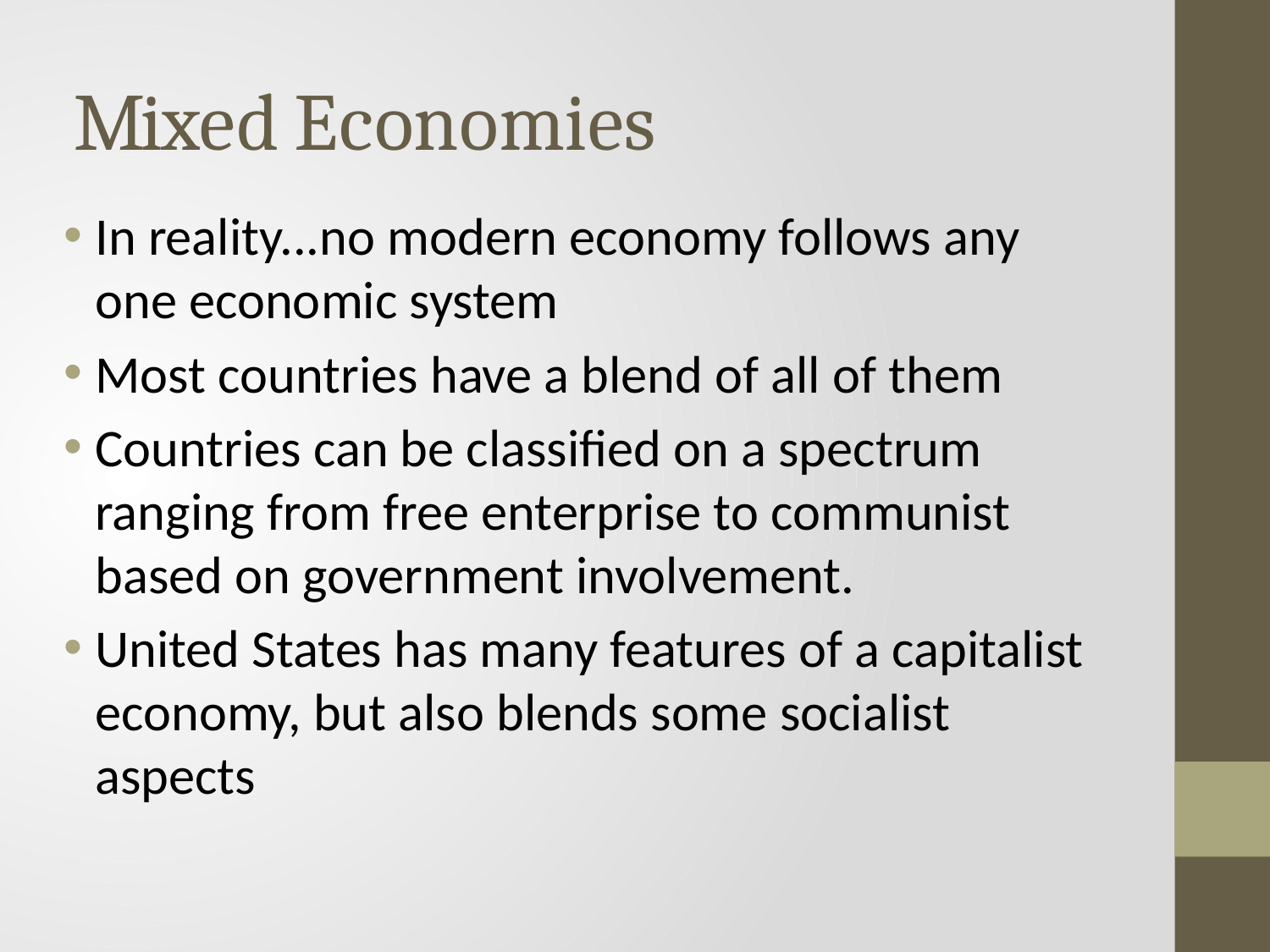

# Mixed Economies
In reality...no modern economy follows any one economic system
Most countries have a blend of all of them
Countries can be classified on a spectrum ranging from free enterprise to communist based on government involvement.
United States has many features of a capitalist economy, but also blends some socialist aspects